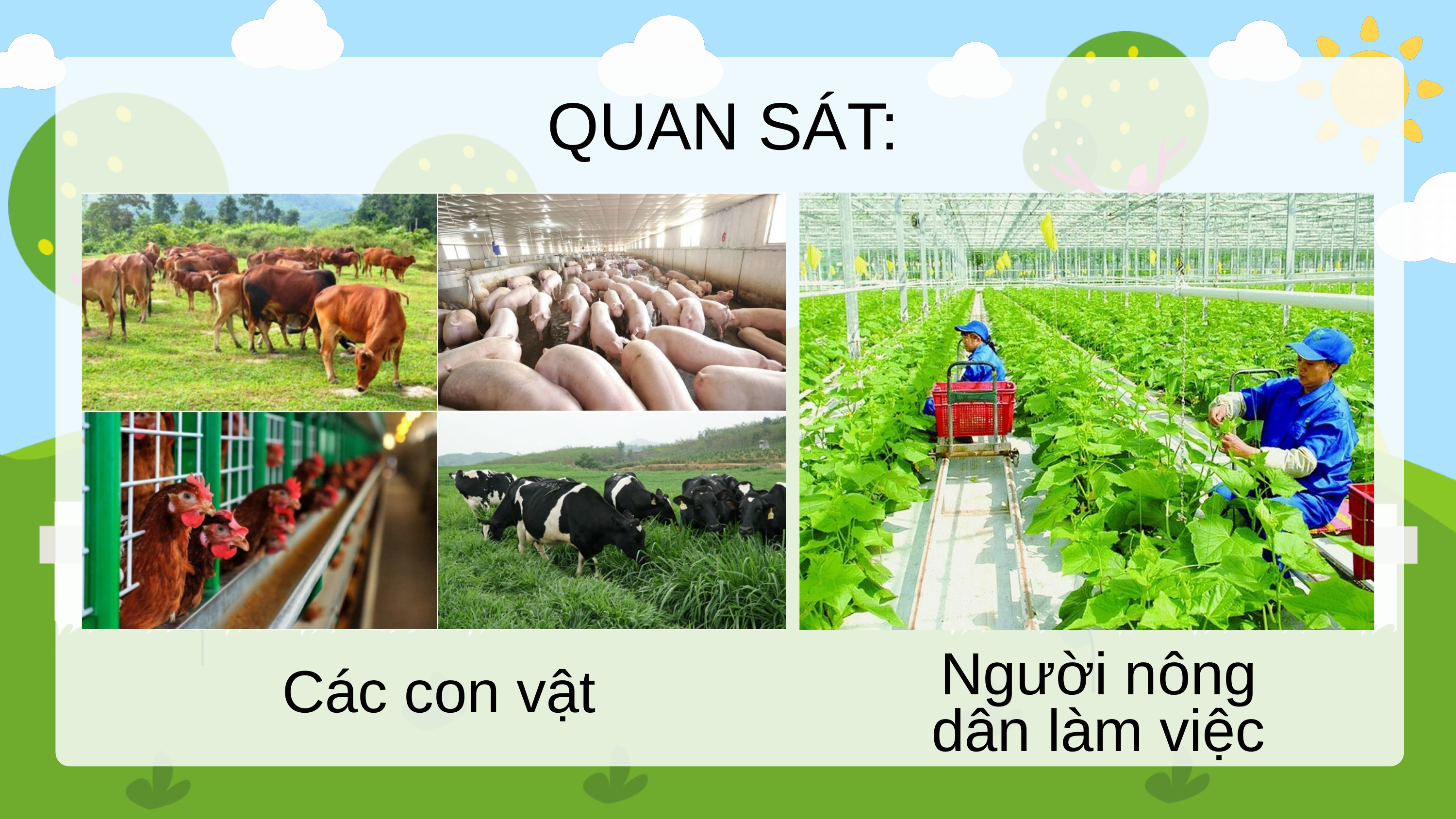

QUAN SÁT:

Người nông dân làm việc
Các con vật